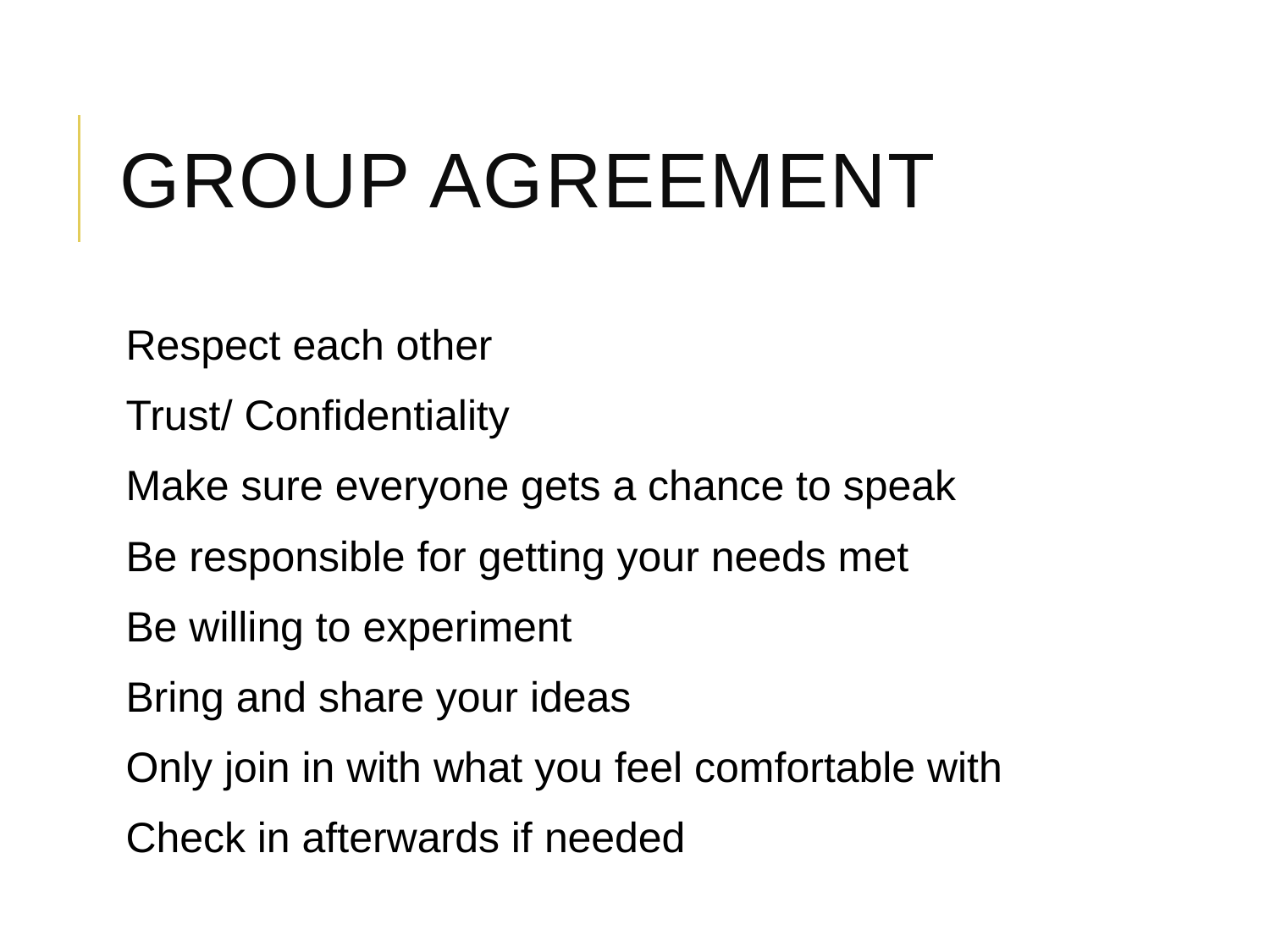

# Group Agreement
Respect each other
Trust/ Confidentiality
Make sure everyone gets a chance to speak
Be responsible for getting your needs met
Be willing to experiment
Bring and share your ideas
Only join in with what you feel comfortable with
Check in afterwards if needed